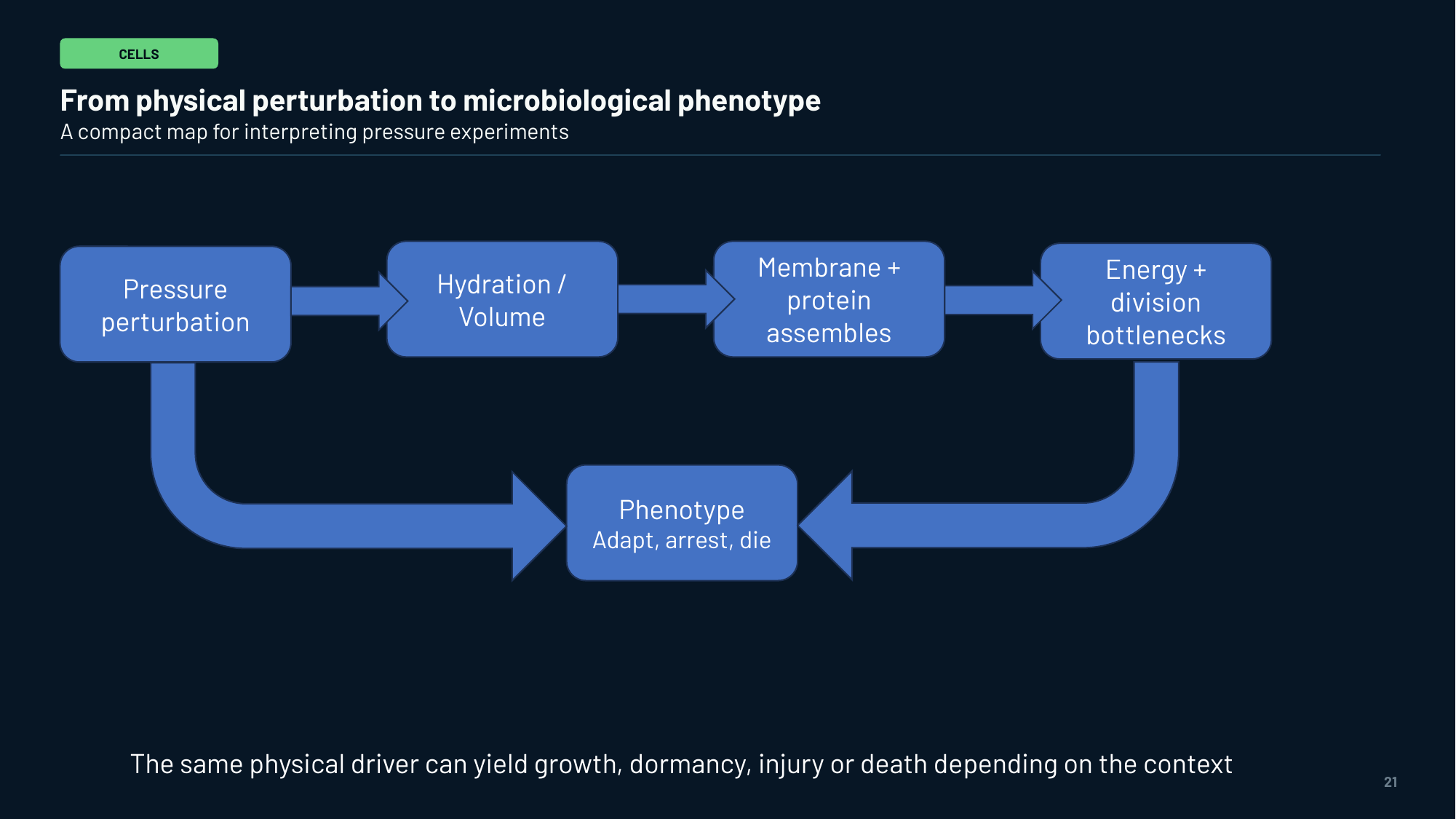

CELLS
From physical perturbation to microbiological phenotype
A compact map for interpreting pressure experiments

Hydration / Volume
Membrane + protein assembles
Energy + division bottlenecks
Pressure perturbation

Phenotype
Adapt, arrest, die
The same physical driver can yield growth, dormancy, injury or death depending on the context
21